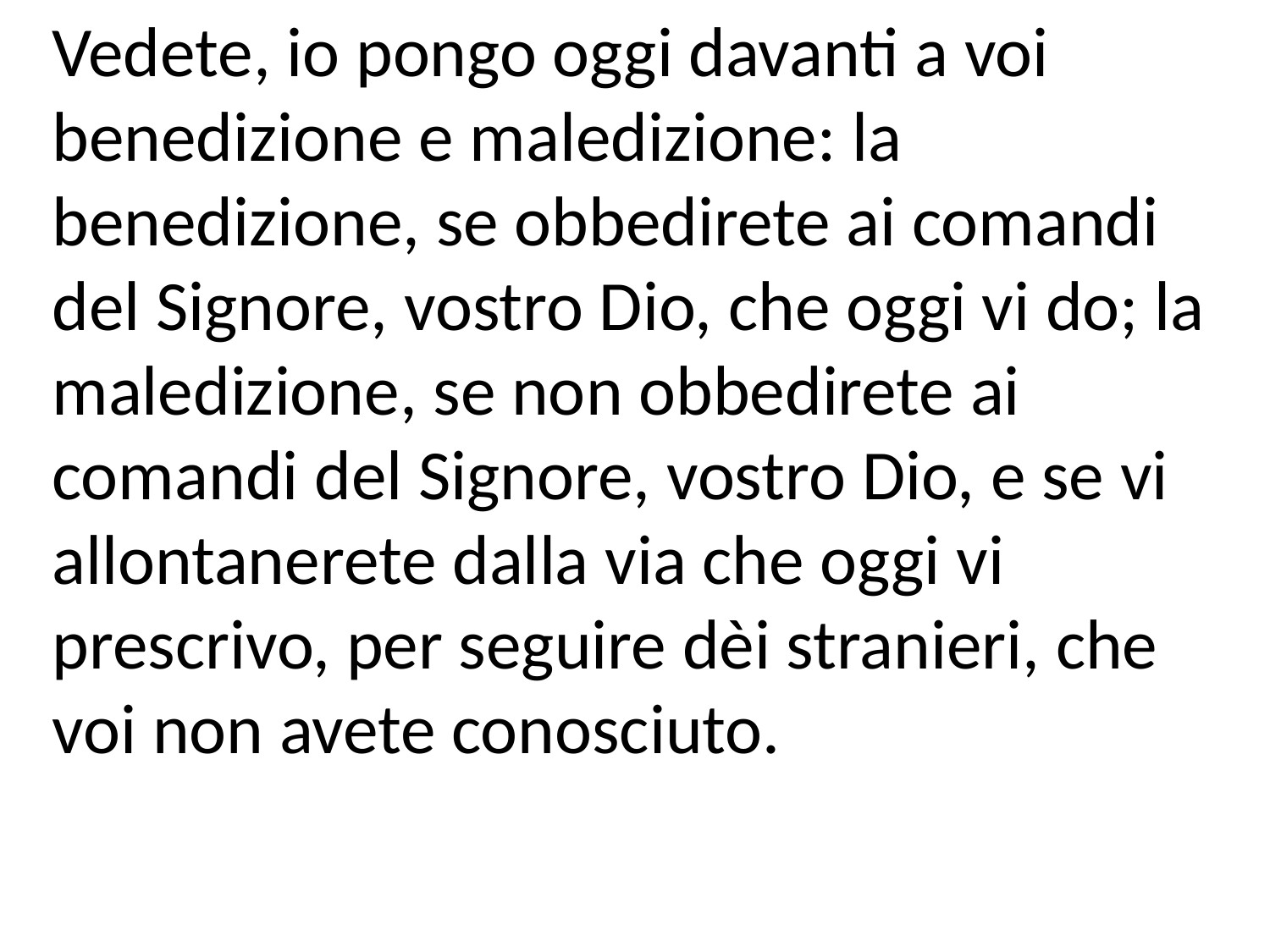

Vedete, io pongo oggi davanti a voi benedizione e maledizione: la benedizione, se obbedirete ai comandi del Signore, vostro Dio, che oggi vi do; la maledizione, se non obbedirete ai comandi del Signore, vostro Dio, e se vi allontanerete dalla via che oggi vi prescrivo, per seguire dèi stranieri, che voi non avete conosciuto.